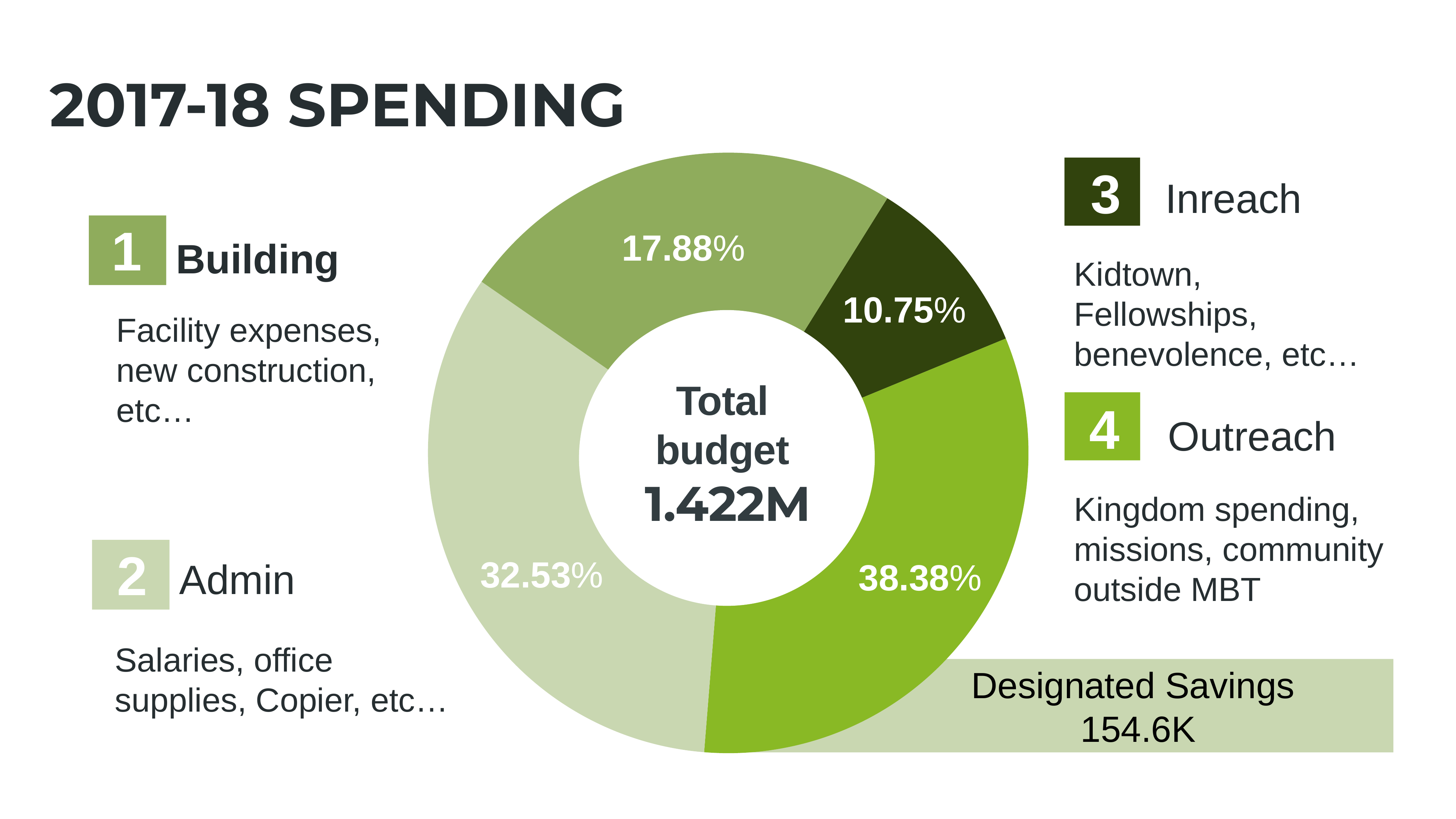

2017-18 spending

### Chart

| Category | 2016 |
|---|---|
| Background fill | 9.89 |
| Data | 32.5 |
| Data1 | 33.38 |
| Data3 | 24.23 |
3
Inreach

1
17.88%
Building
Kidtown, Fellowships, benevolence, etc…
10.75%
Facility expenses,
new construction, etc…

Total
budget
1.422M

4
Outreach
Kingdom spending, missions, community outside MBT

2
32.53%
38.38%
Admin
Salaries, office supplies, Copier, etc…
			Designated Savings
			154.6K